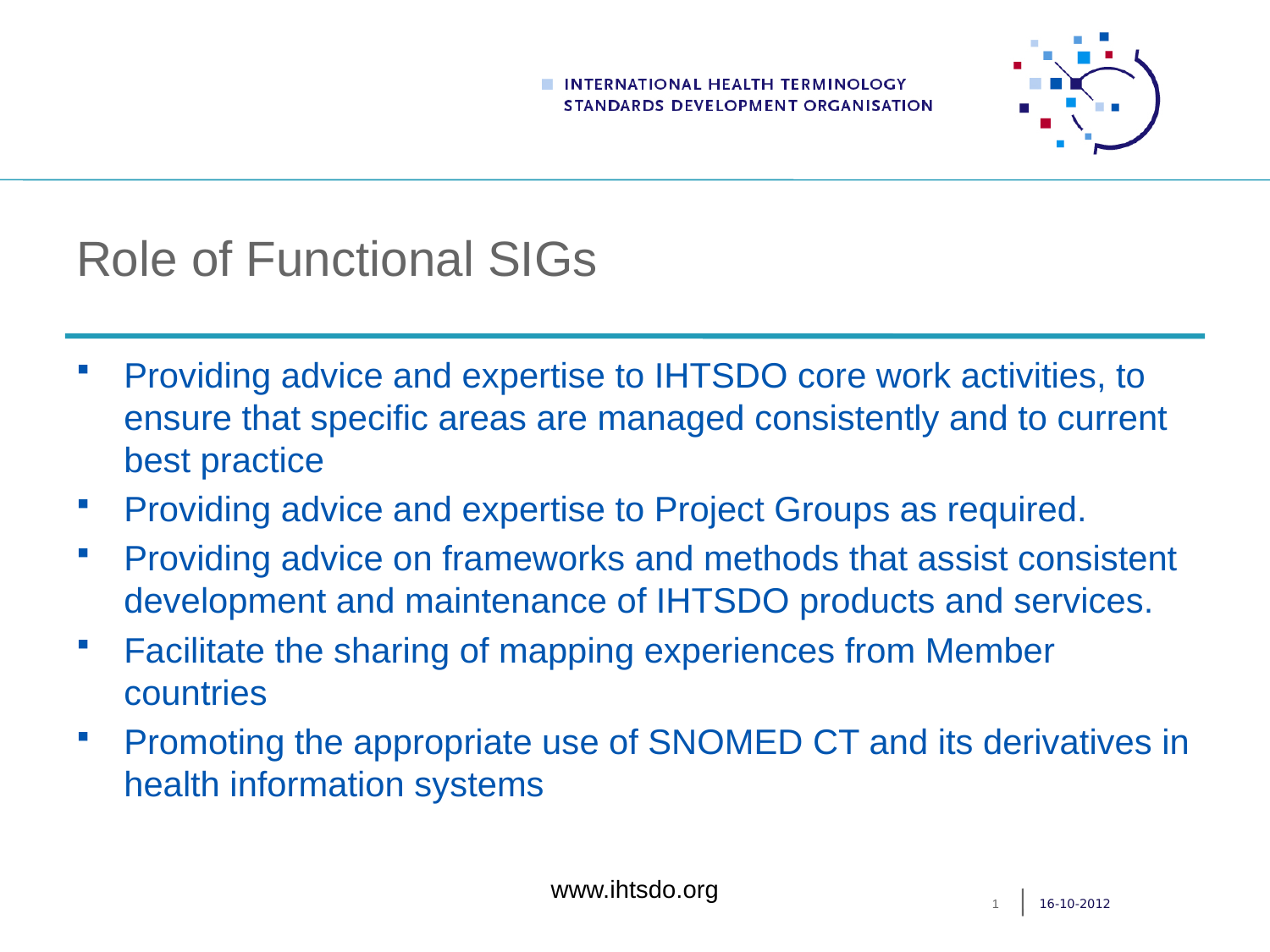

# Role of Functional SIGs
Providing advice and expertise to IHTSDO core work activities, to ensure that specific areas are managed consistently and to current best practice
Providing advice and expertise to Project Groups as required.
Providing advice on frameworks and methods that assist consistent development and maintenance of IHTSDO products and services.
Facilitate the sharing of mapping experiences from Member countries
Promoting the appropriate use of SNOMED CT and its derivatives in health information systems

www.ihtsdo.org
1
16-10-2012